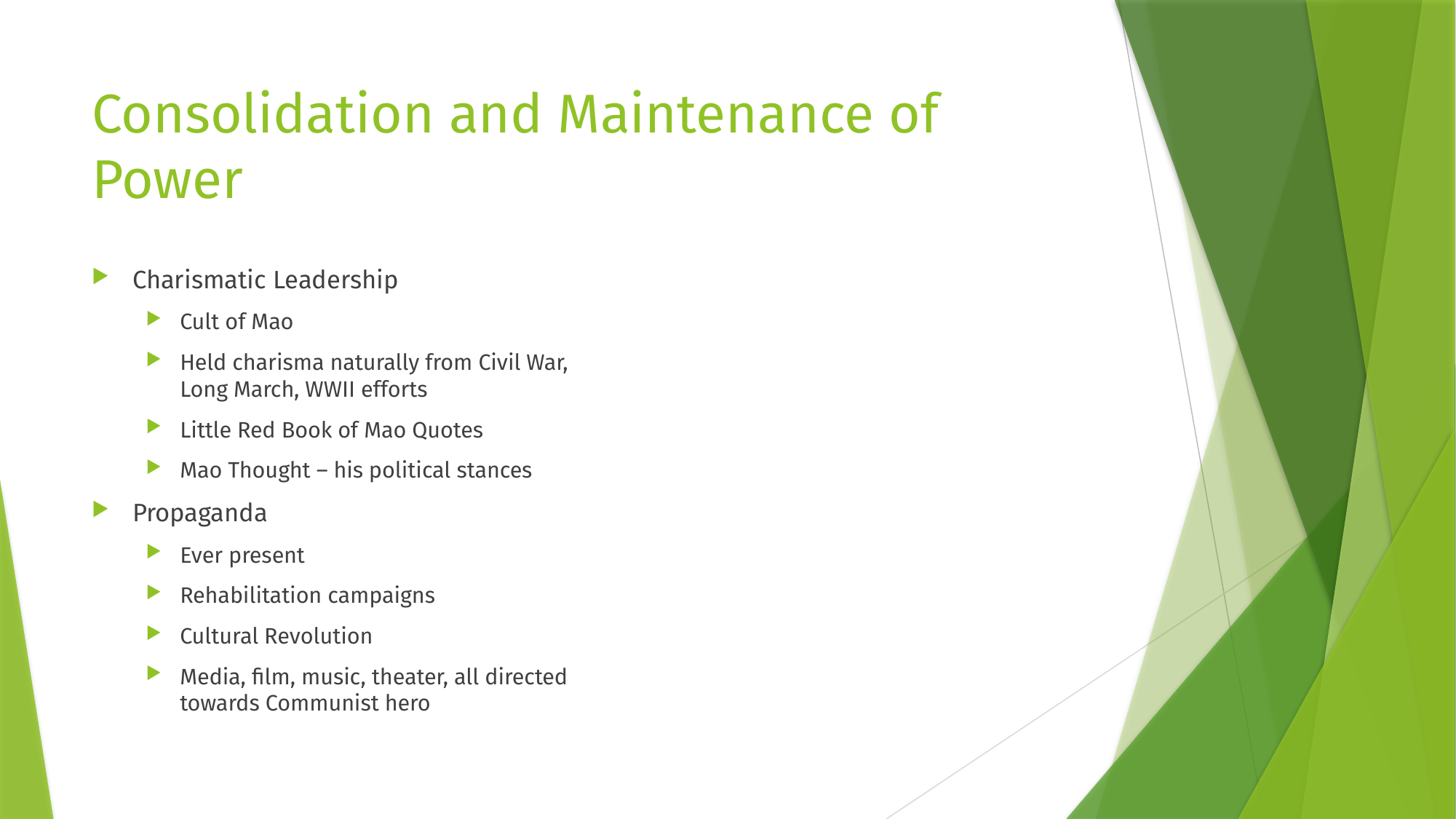

# Consolidation and Maintenance of Power
Charismatic Leadership
Cult of Mao
Held charisma naturally from Civil War, Long March, WWII efforts
Little Red Book of Mao Quotes
Mao Thought – his political stances
Propaganda
Ever present
Rehabilitation campaigns
Cultural Revolution
Media, film, music, theater, all directed towards Communist hero